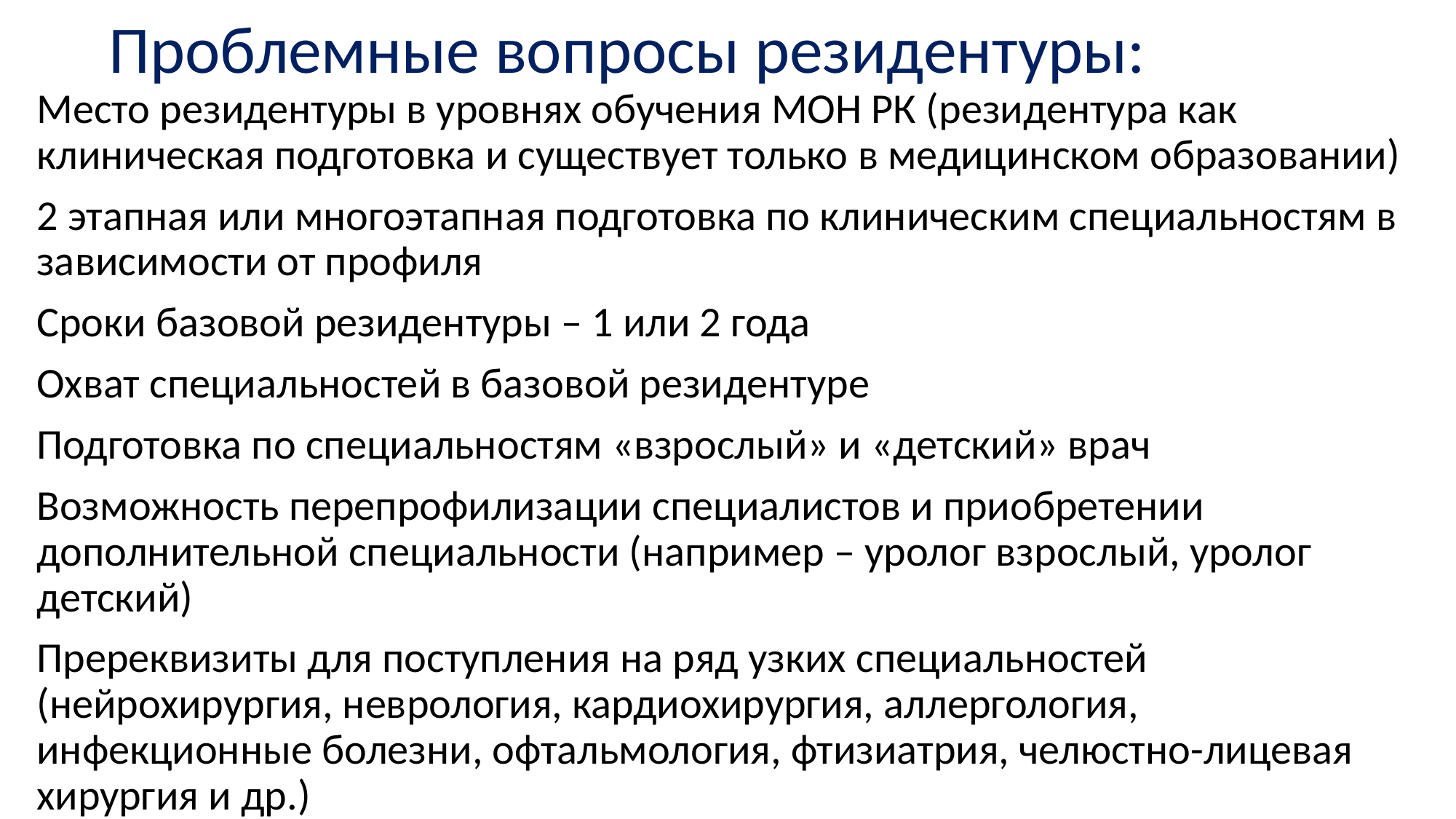

# Проблемные вопросы резидентуры:
Место резидентуры в уровнях обучения МОН РК (резидентура как клиническая подготовка и существует только в медицинском образовании)
2 этапная или многоэтапная подготовка по клиническим специальностям в зависимости от профиля
Сроки базовой резидентуры – 1 или 2 года
Охват специальностей в базовой резидентуре
Подготовка по специальностям «взрослый» и «детский» врач
Возможность перепрофилизации специалистов и приобретении дополнительной специальности (например – уролог взрослый, уролог детский)
Пререквизиты для поступления на ряд узких специальностей (нейрохирургия, неврология, кардиохирургия, аллергология, инфекционные болезни, офтальмология, фтизиатрия, челюстно-лицевая хирургия и др.)
Должностные обязанности, полномочия, права врача-резидента (что имеет права самостоятельно, а что только под руководством наставника)